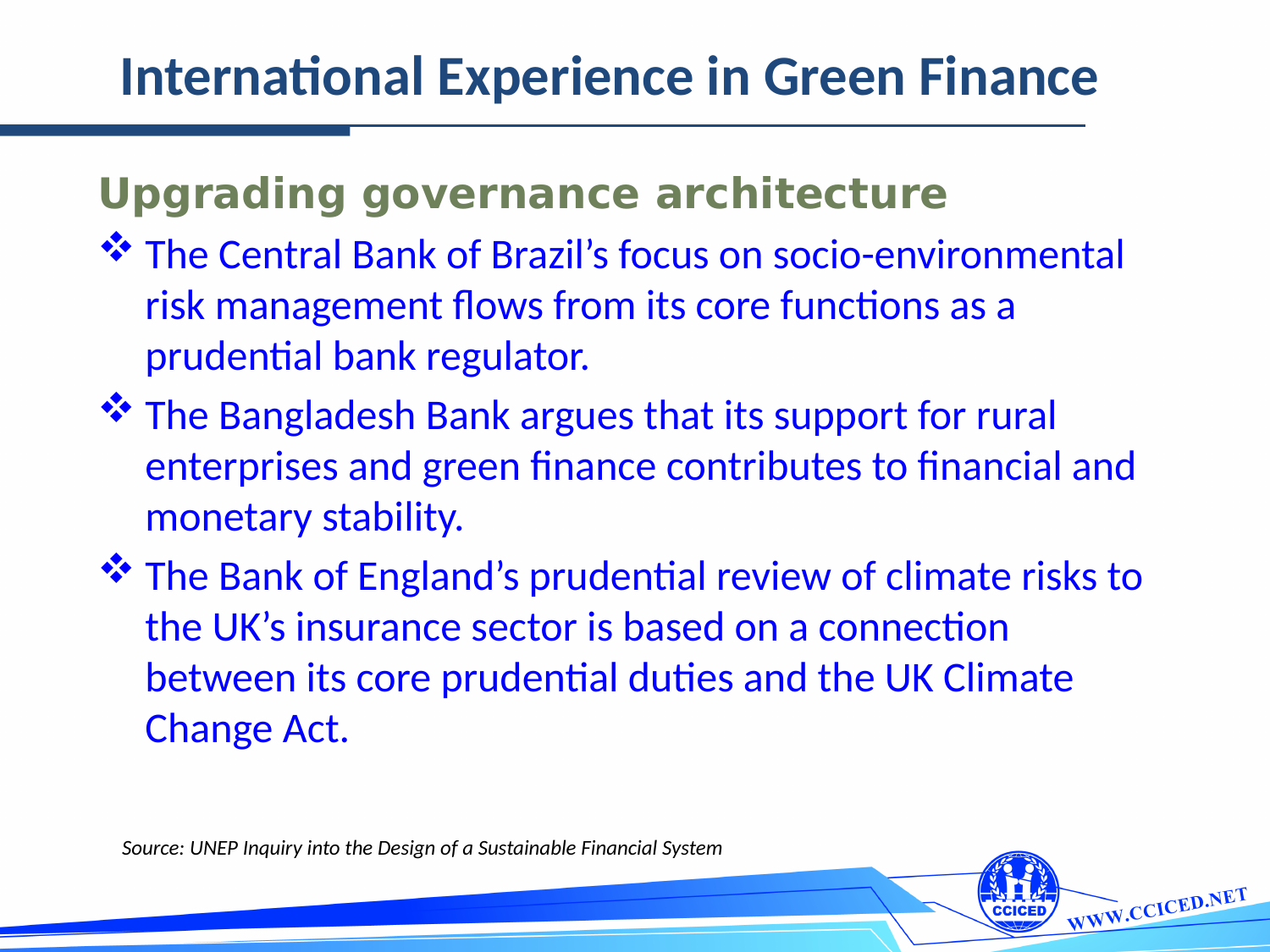

International Experience in Green Finance
Upgrading governance architecture
The Central Bank of Brazil’s focus on socio-environmental risk management flows from its core functions as a prudential bank regulator.
The Bangladesh Bank argues that its support for rural enterprises and green finance contributes to financial and monetary stability.
The Bank of England’s prudential review of climate risks to the UK’s insurance sector is based on a connection between its core prudential duties and the UK Climate Change Act.

Source: UNEP Inquiry into the Design of a Sustainable Financial System